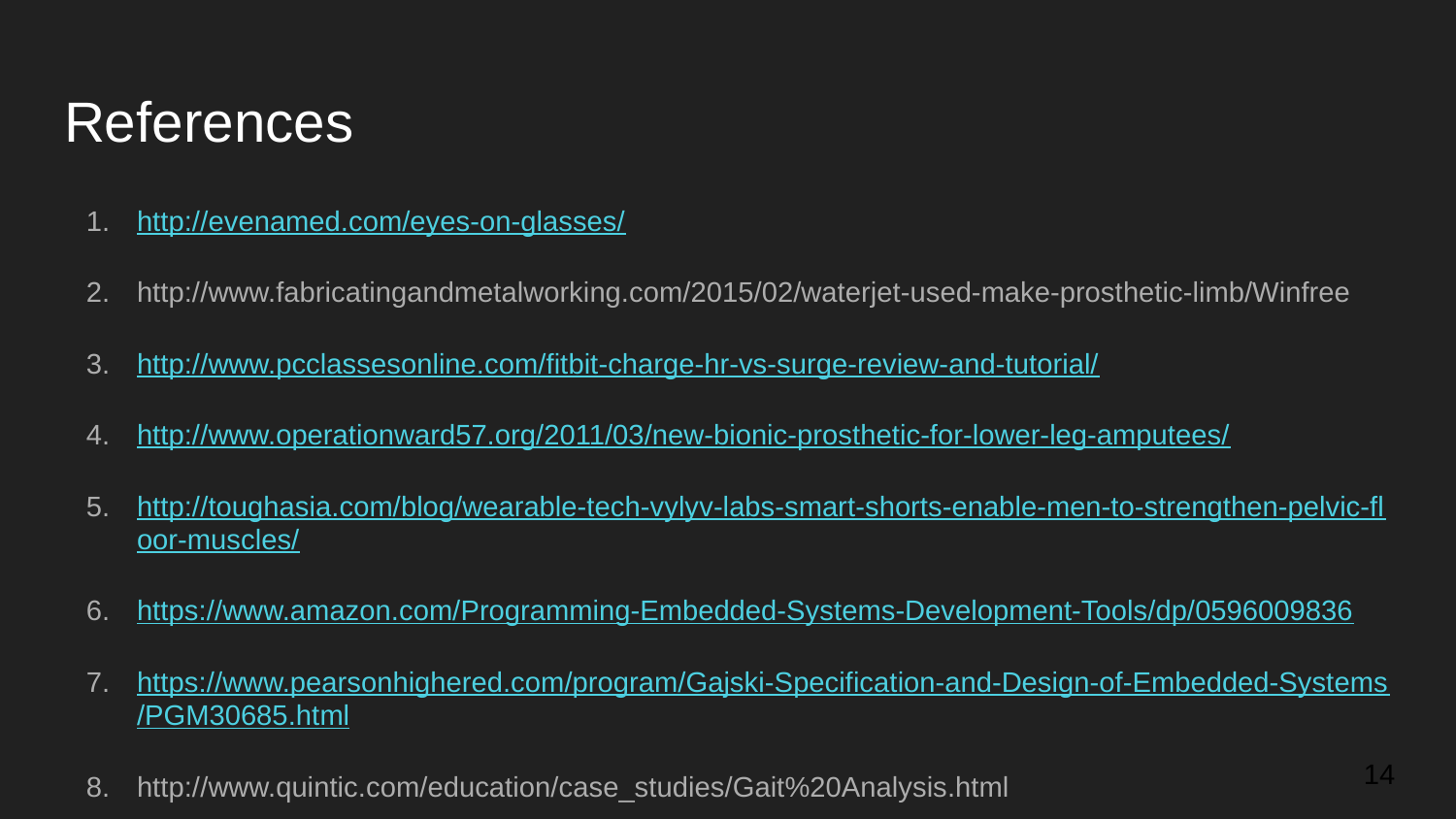

# References
http://evenamed.com/eyes-on-glasses/
http://www.fabricatingandmetalworking.com/2015/02/waterjet-used-make-prosthetic-limb/Winfree
http://www.pcclassesonline.com/fitbit-charge-hr-vs-surge-review-and-tutorial/
http://www.operationward57.org/2011/03/new-bionic-prosthetic-for-lower-leg-amputees/
http://toughasia.com/blog/wearable-tech-vylyv-labs-smart-shorts-enable-men-to-strengthen-pelvic-floor-muscles/
https://www.amazon.com/Programming-Embedded-Systems-Development-Tools/dp/0596009836
https://www.pearsonhighered.com/program/Gajski-Specification-and-Design-of-Embedded-Systems/PGM30685.html
http://www.quintic.com/education/case_studies/Gait%20Analysis.html

14